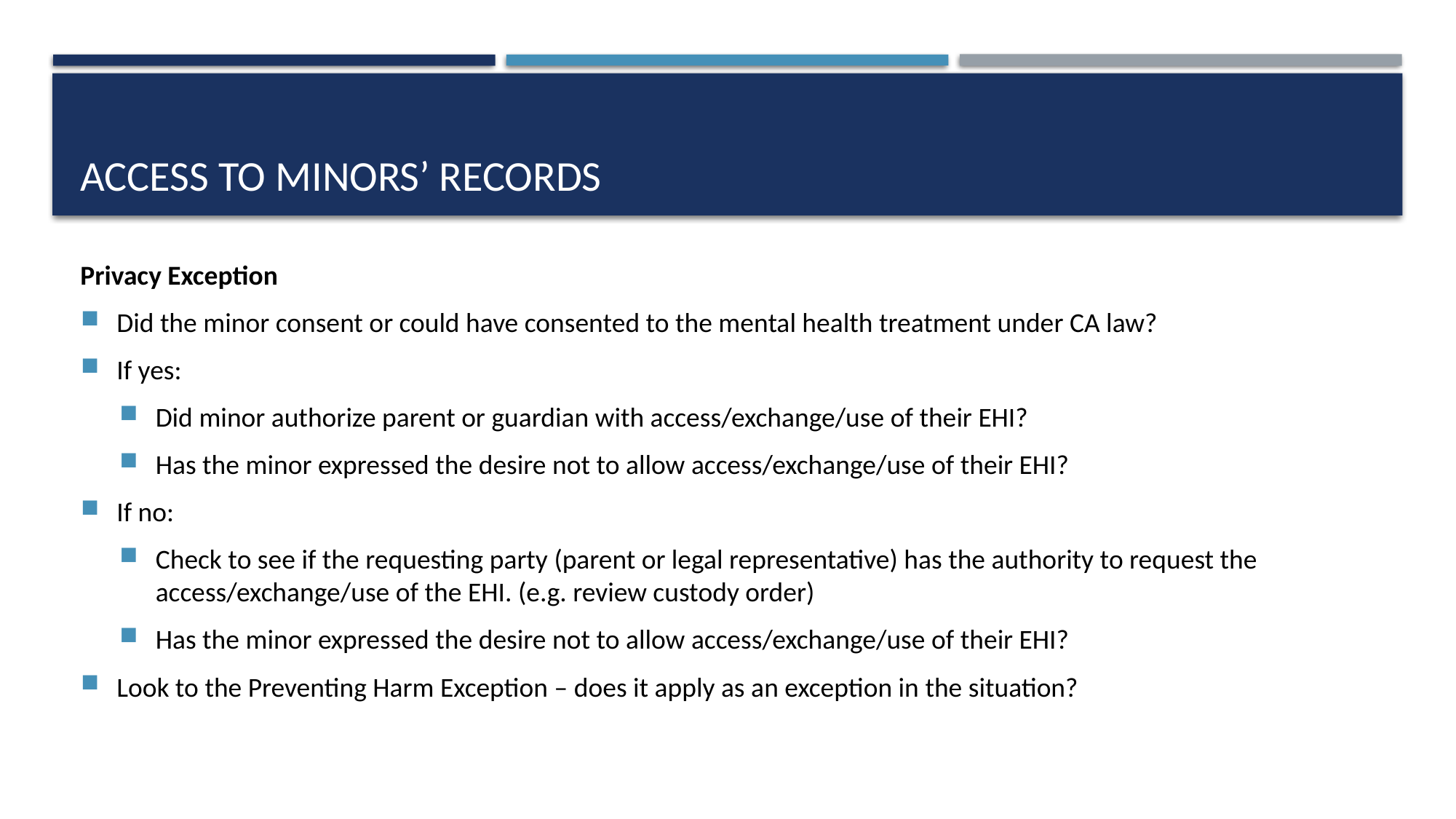

# Access to minors’ records
Privacy Exception
Did the minor consent or could have consented to the mental health treatment under CA law?
If yes:
Did minor authorize parent or guardian with access/exchange/use of their EHI?
Has the minor expressed the desire not to allow access/exchange/use of their EHI?
If no:
Check to see if the requesting party (parent or legal representative) has the authority to request the access/exchange/use of the EHI. (e.g. review custody order)
Has the minor expressed the desire not to allow access/exchange/use of their EHI?
Look to the Preventing Harm Exception – does it apply as an exception in the situation?